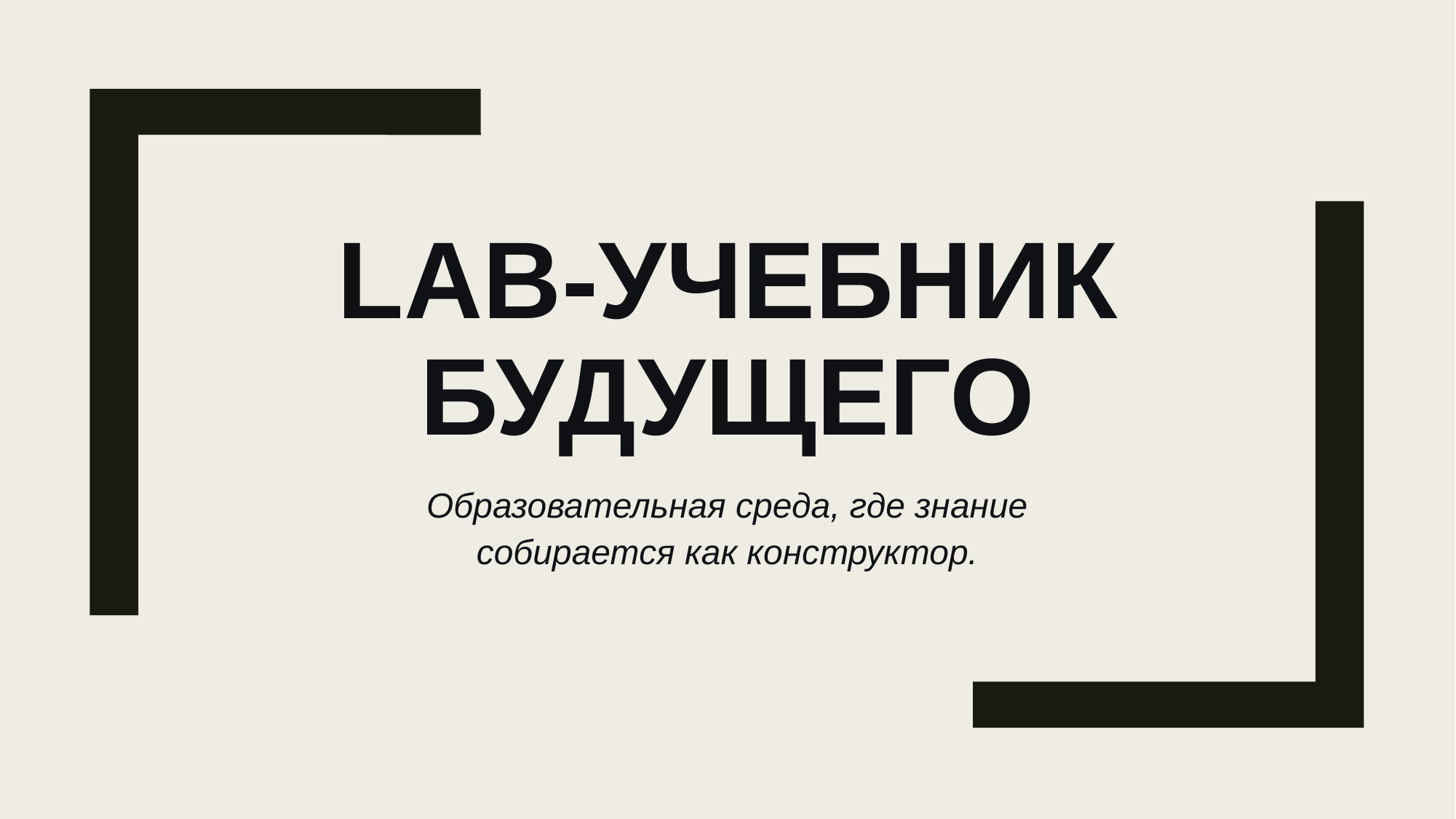

# LAB-учебник будущего
Образовательная среда, где знание собирается как конструктор.